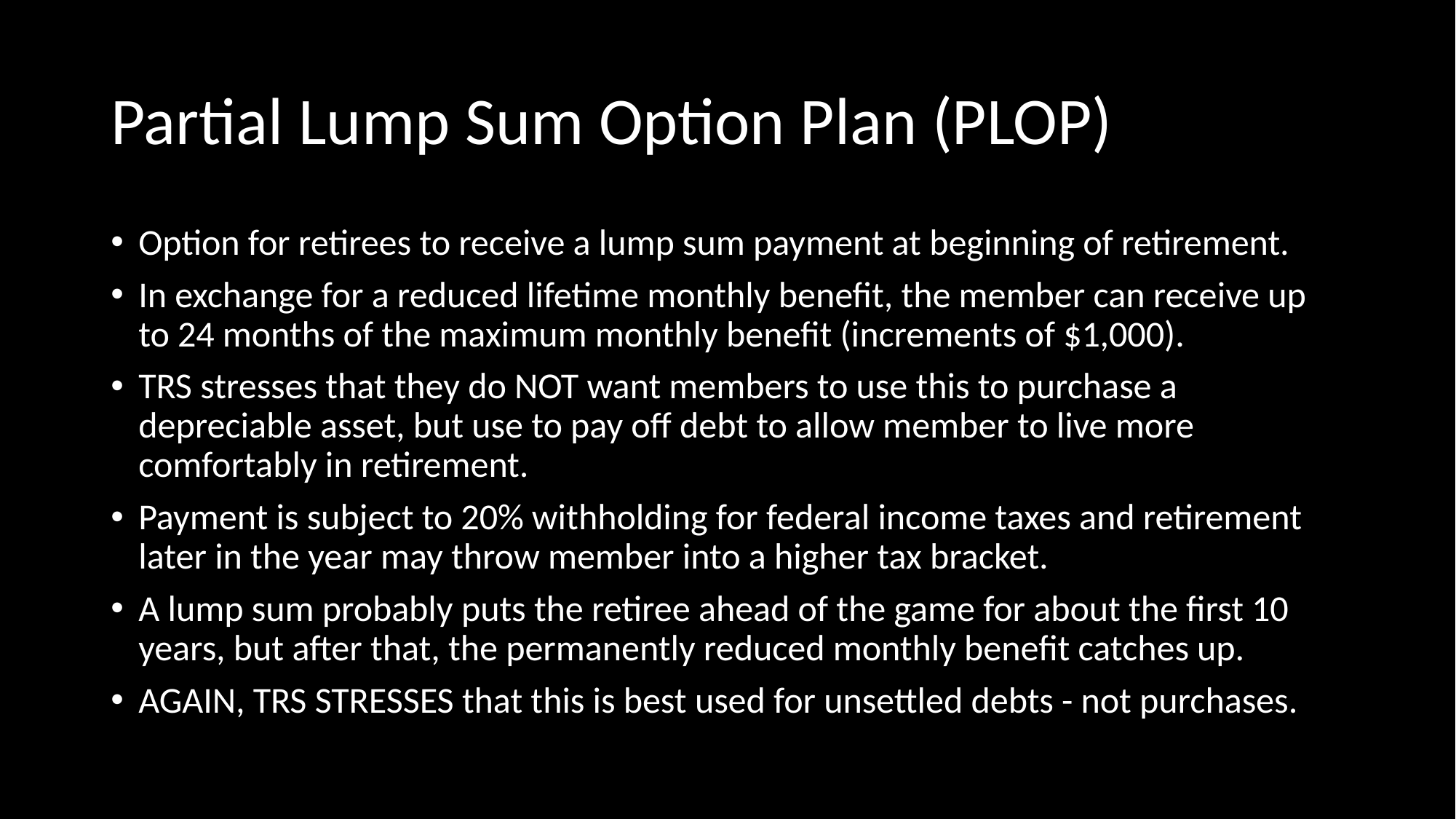

# Partial Lump Sum Option Plan (PLOP)
Option for retirees to receive a lump sum payment at beginning of retirement.
In exchange for a reduced lifetime monthly benefit, the member can receive up to 24 months of the maximum monthly benefit (increments of $1,000).
TRS stresses that they do NOT want members to use this to purchase a depreciable asset, but use to pay off debt to allow member to live more comfortably in retirement.
Payment is subject to 20% withholding for federal income taxes and retirement later in the year may throw member into a higher tax bracket.
A lump sum probably puts the retiree ahead of the game for about the first 10 years, but after that, the permanently reduced monthly benefit catches up.
AGAIN, TRS STRESSES that this is best used for unsettled debts - not purchases.